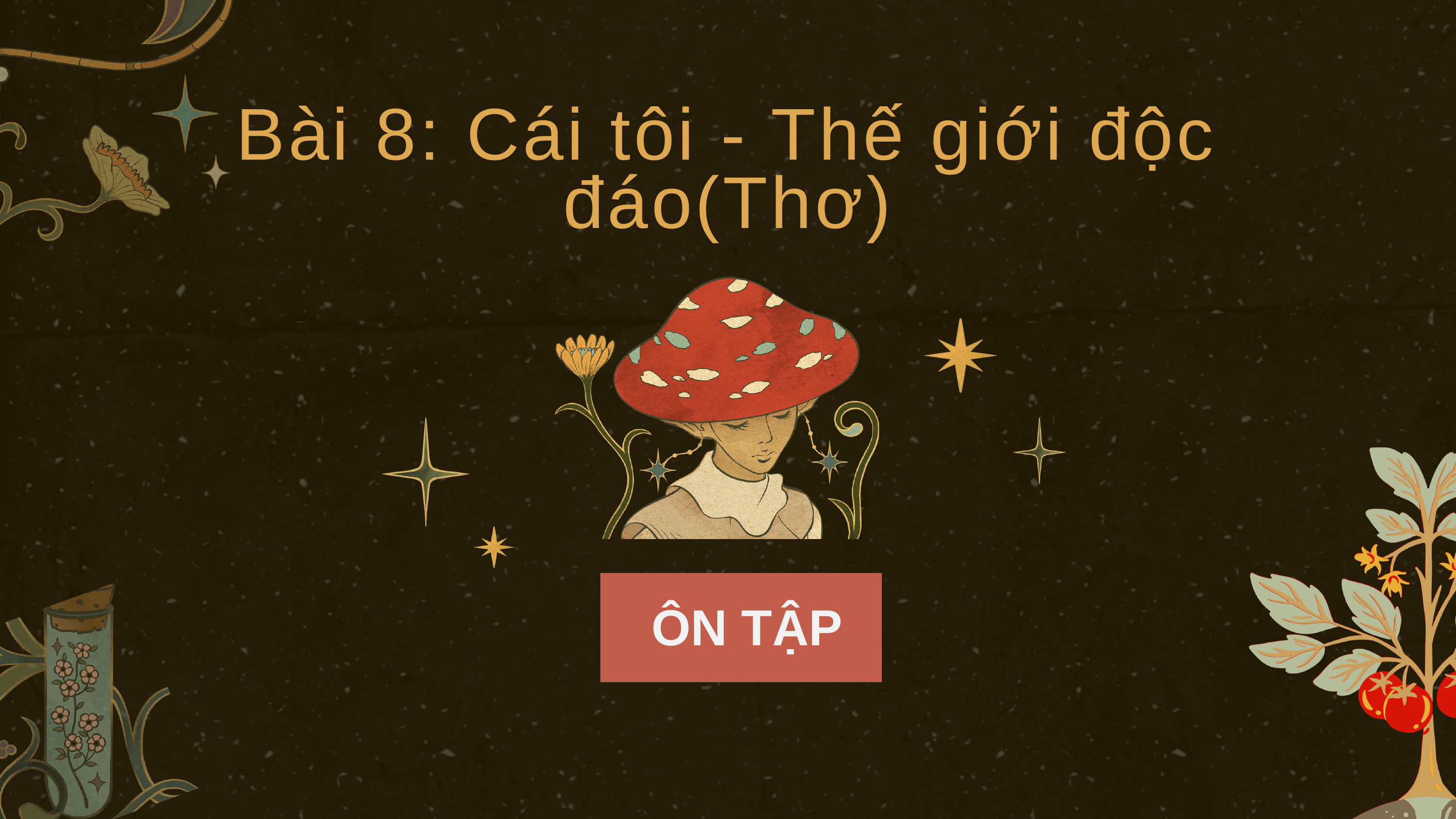

Bài 8: Cái tôi - Thế giới độc đáo(Thơ)

ÔN TẬP